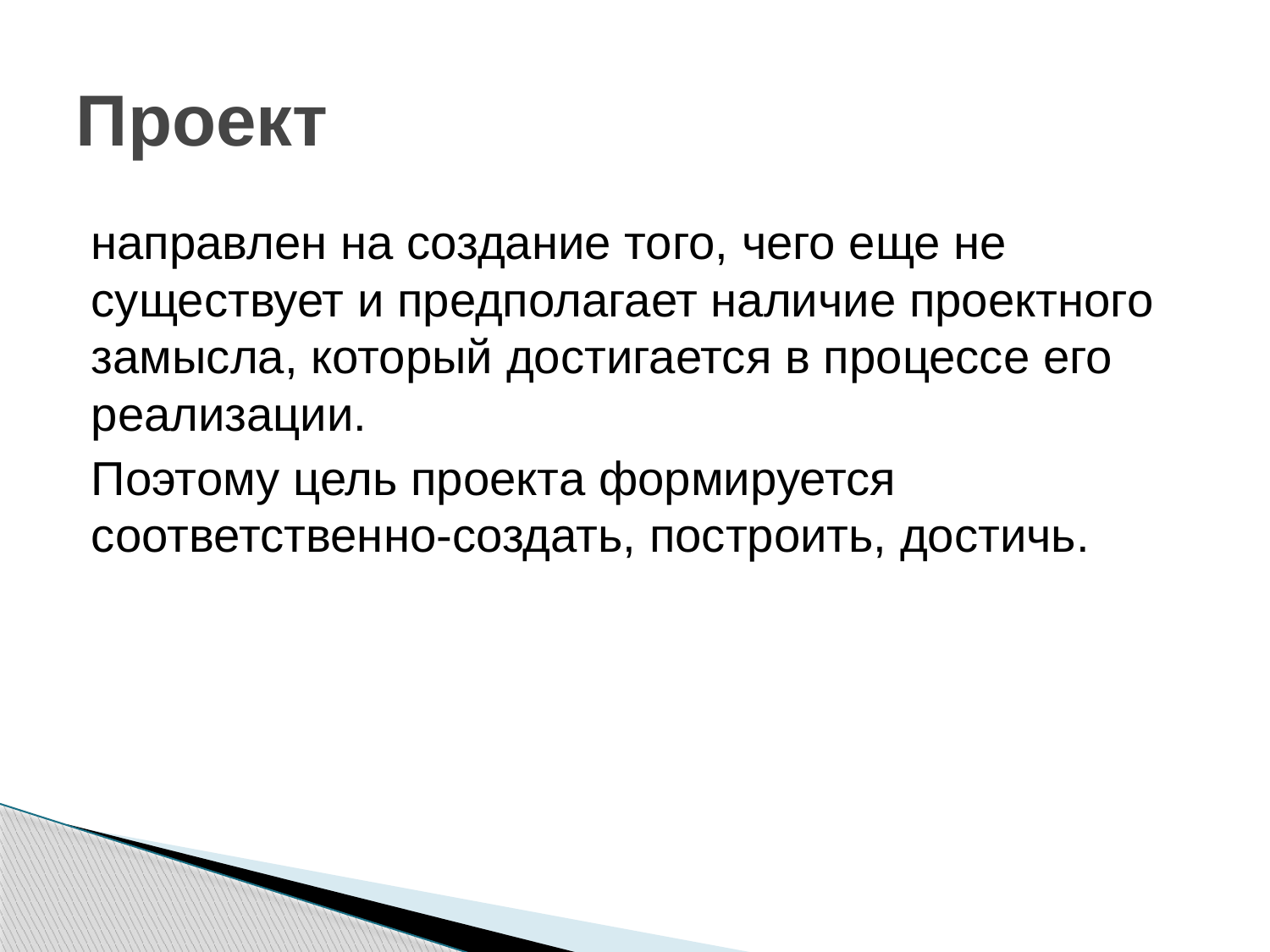

# Проект
направлен на создание того, чего еще не существует и предполагает наличие проектного замысла, который достигается в процессе его реализации.
Поэтому цель проекта формируется соответственно-создать, построить, достичь.